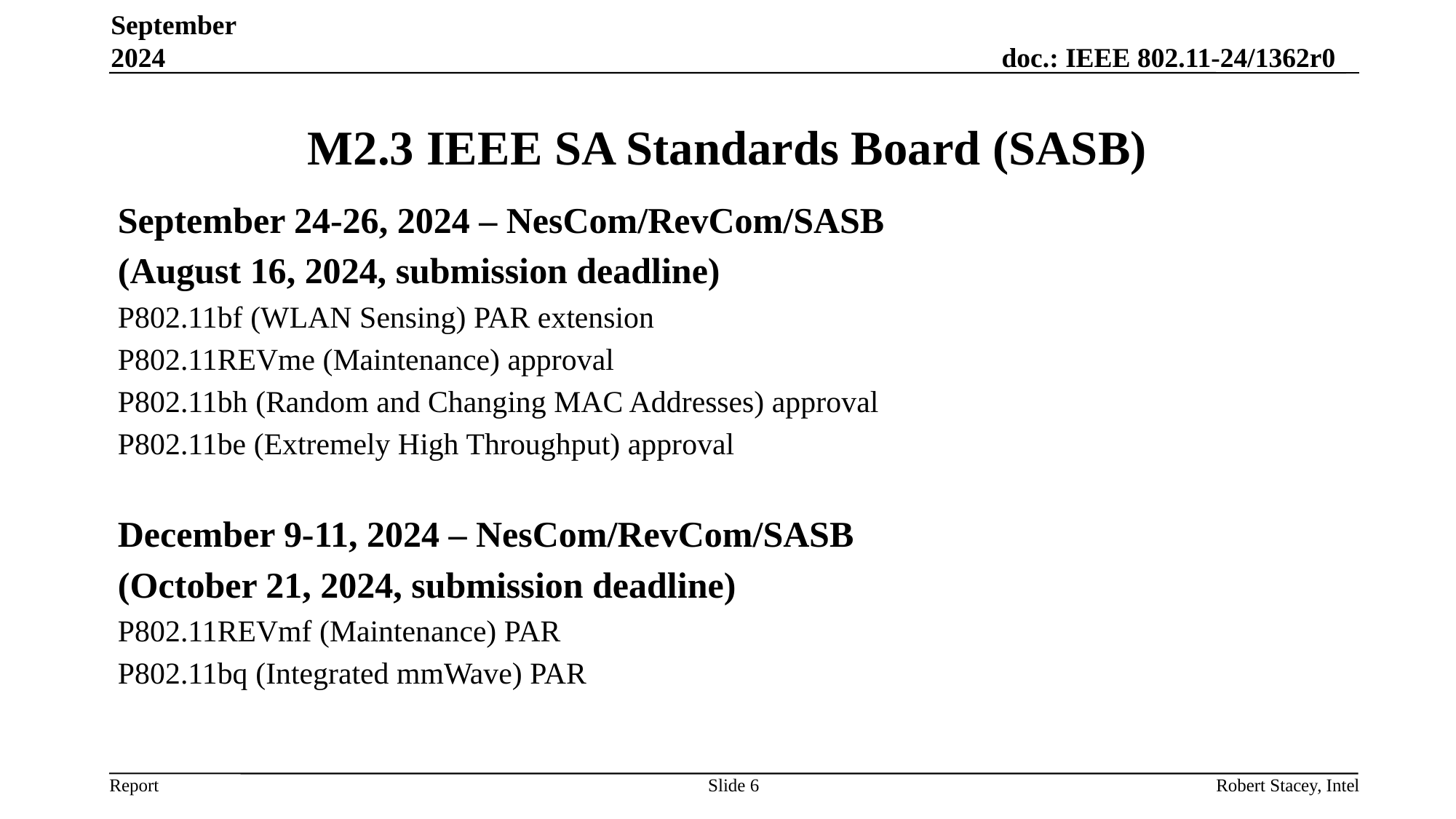

September 2024
# M2.3 IEEE SA Standards Board (SASB)
September 24-26, 2024 – NesCom/RevCom/SASB
(August 16, 2024, submission deadline)
P802.11bf (WLAN Sensing) PAR extension
P802.11REVme (Maintenance) approval
P802.11bh (Random and Changing MAC Addresses) approval
P802.11be (Extremely High Throughput) approval

December 9-11, 2024 – NesCom/RevCom/SASB
(October 21, 2024, submission deadline)
P802.11REVmf (Maintenance) PAR
P802.11bq (Integrated mmWave) PAR
Slide 6
Robert Stacey, Intel